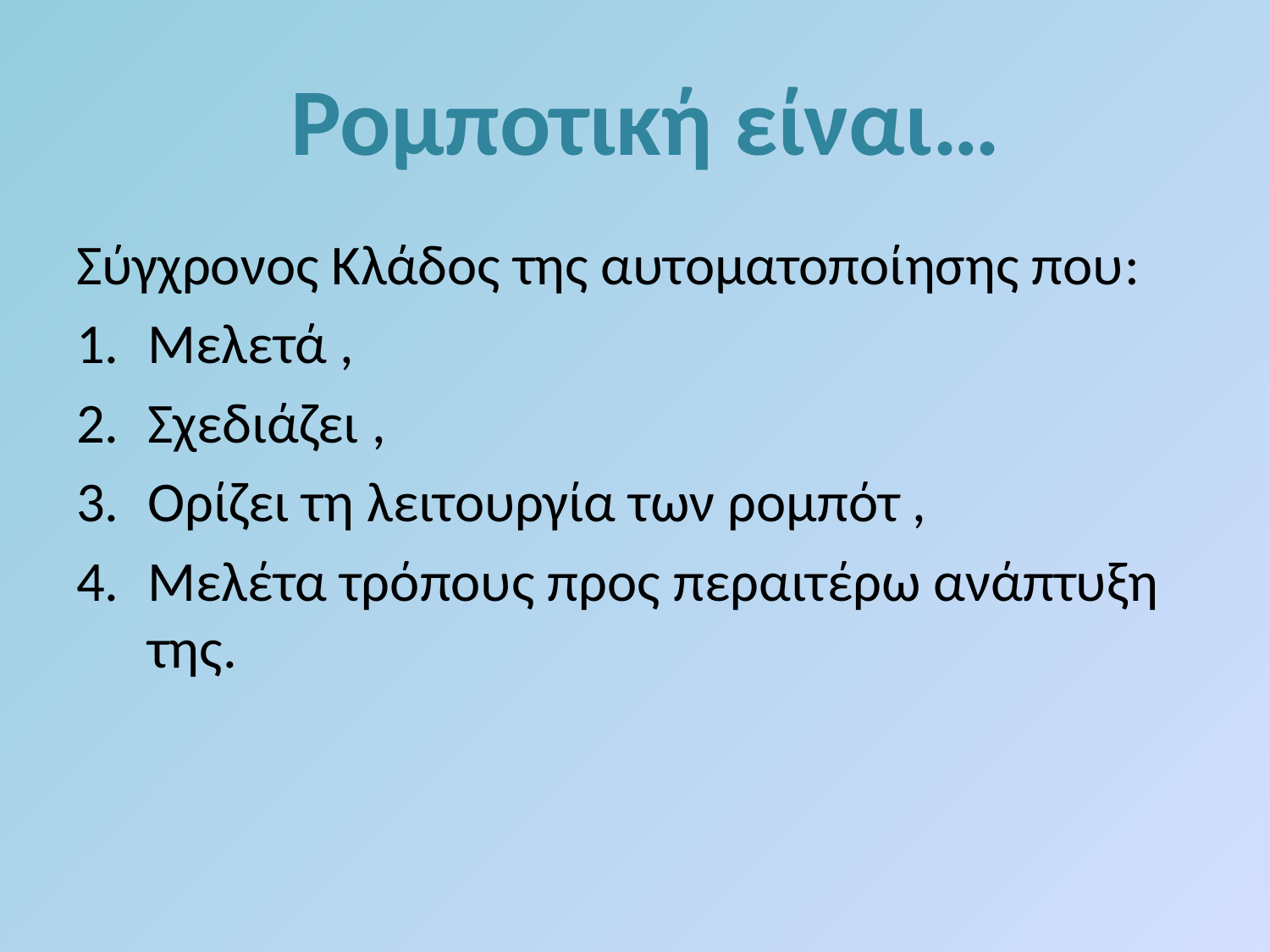

# Ρομποτική είναι…
Σύγχρονος Κλάδος της αυτοματοποίησης που:
Μελετά ,
Σχεδιάζει ,
Ορίζει τη λειτουργία των ρομπότ ,
Μελέτα τρόπους προς περαιτέρω ανάπτυξη της.